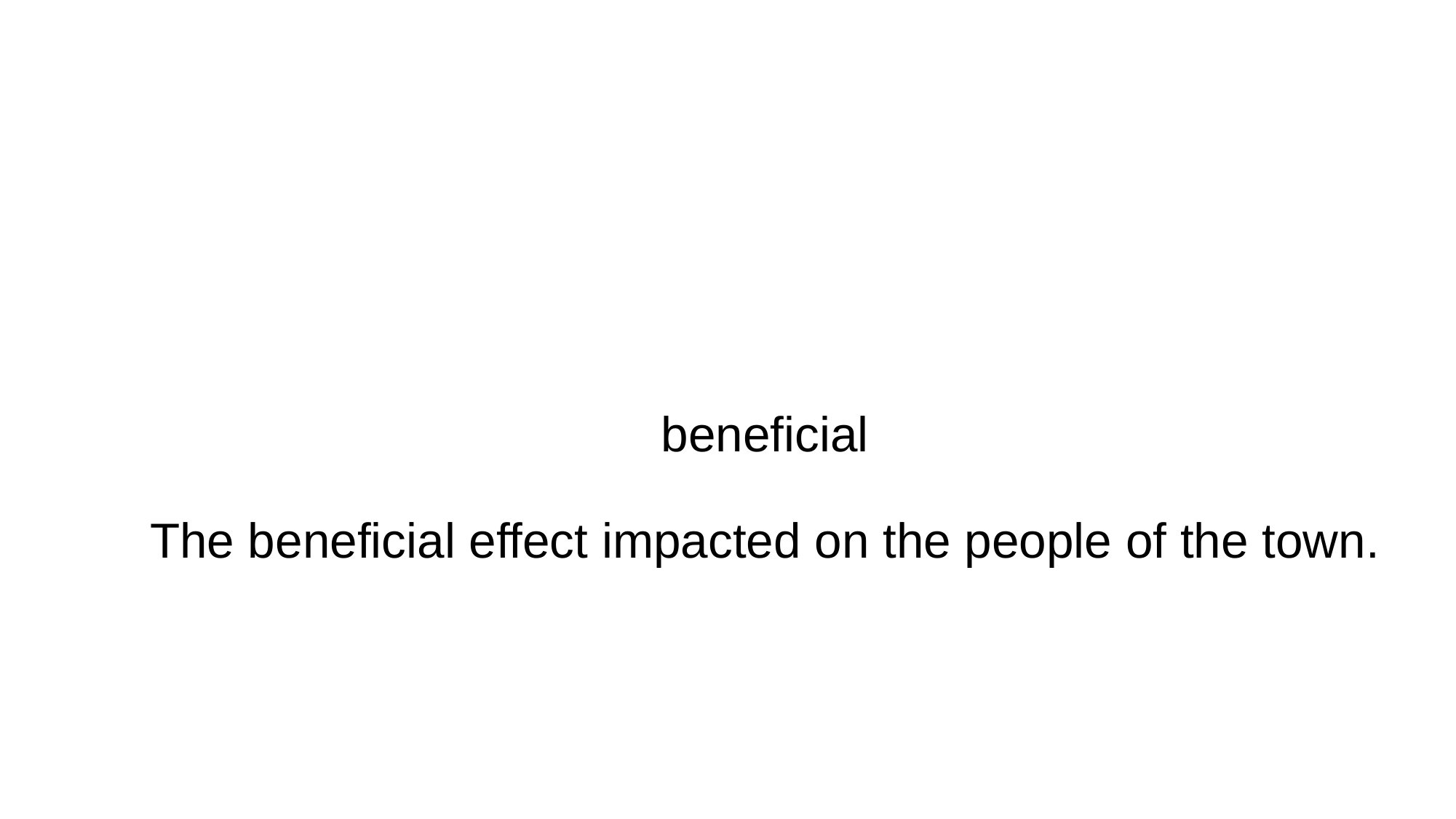

# beneficial The beneficial effect impacted on the people of the town.